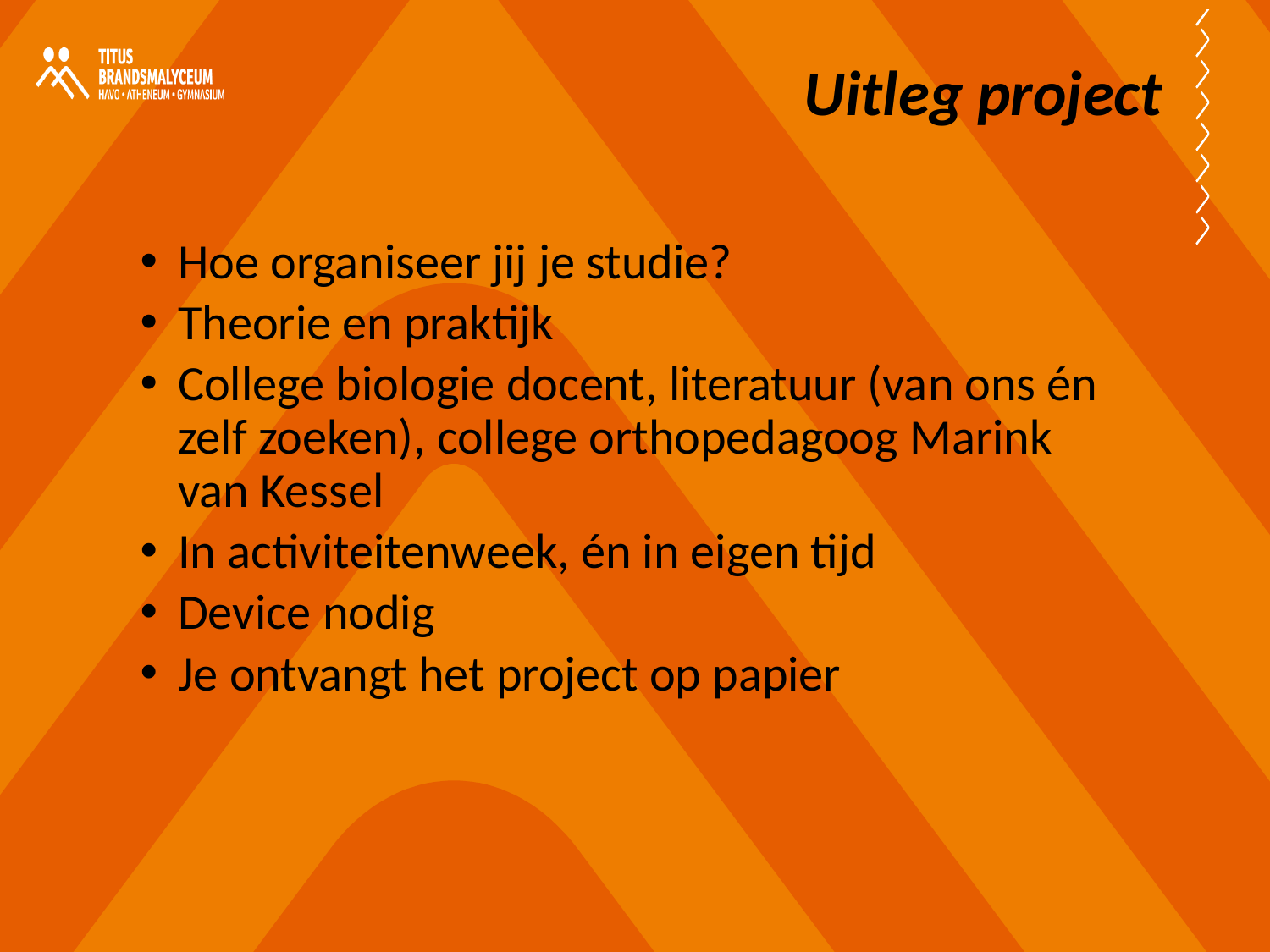

Uitleg project
Hoe organiseer jij je studie?
Theorie en praktijk
College biologie docent, literatuur (van ons én zelf zoeken), college orthopedagoog Marink van Kessel
In activiteitenweek, én in eigen tijd
Device nodig
Je ontvangt het project op papier